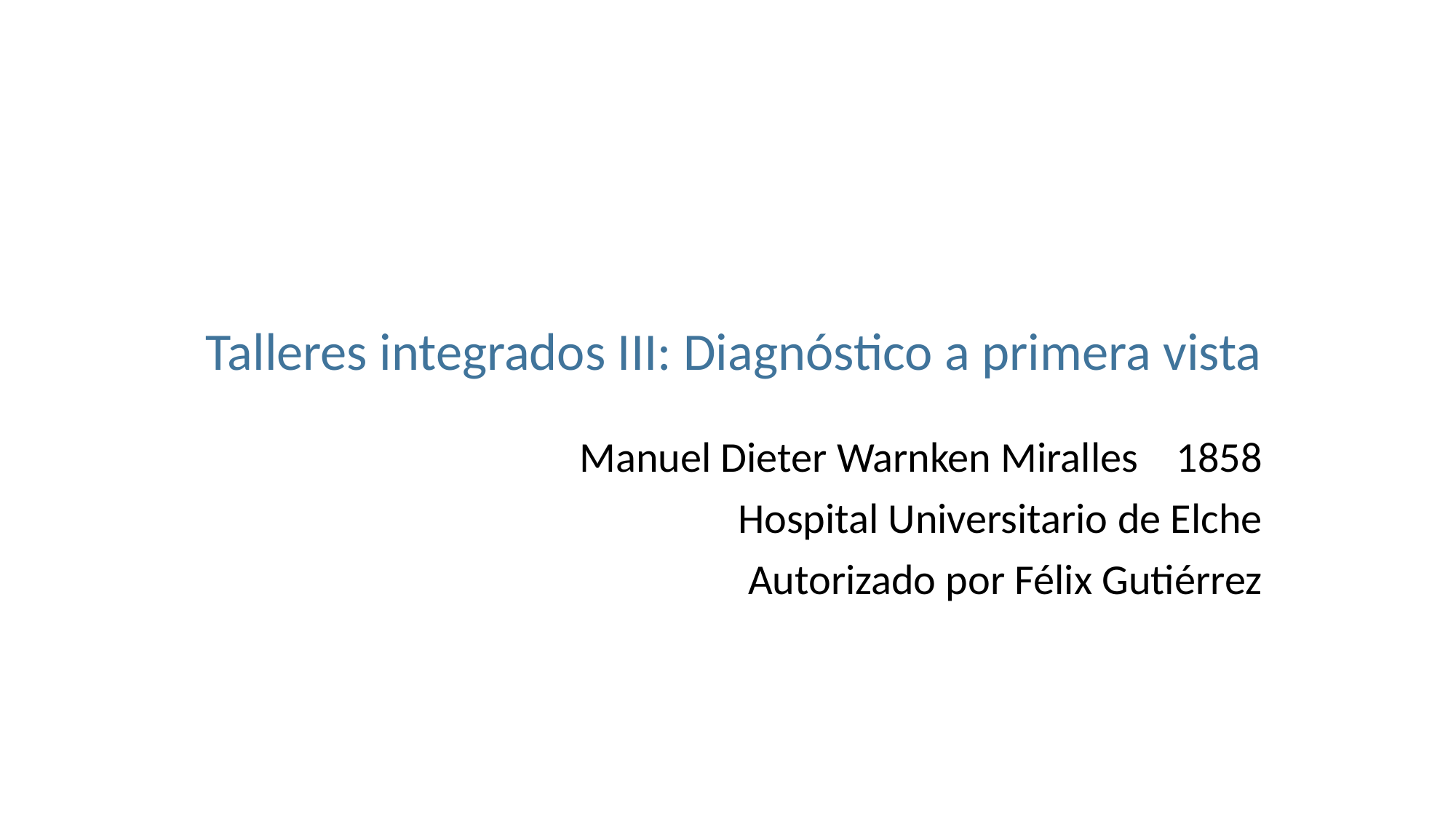

# Talleres integrados III: Diagnóstico a primera vista
Manuel Dieter Warnken Miralles    1858
Hospital Universitario de Elche
Autorizado por Félix Gutiérrez